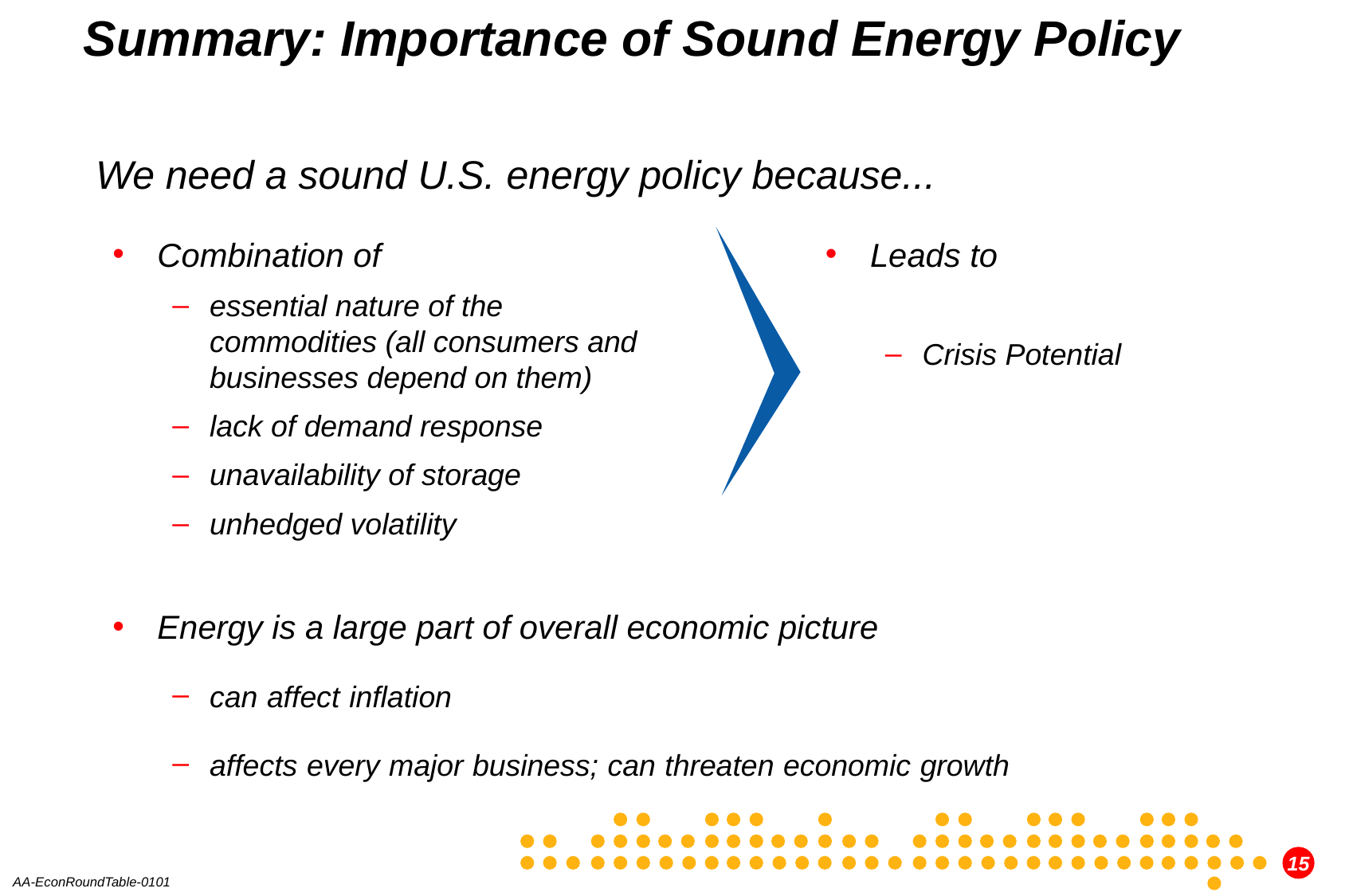

Summary: Importance of Sound Energy Policy
We need a sound U.S. energy policy because...

Combination of
essential nature of the commodities (all consumers and businesses depend on them)
lack of demand response
unavailability of storage
unhedged volatility

Leads to

Crisis Potential
Energy is a large part of overall economic picture
can affect inflation
affects every major business; can threaten economic growth